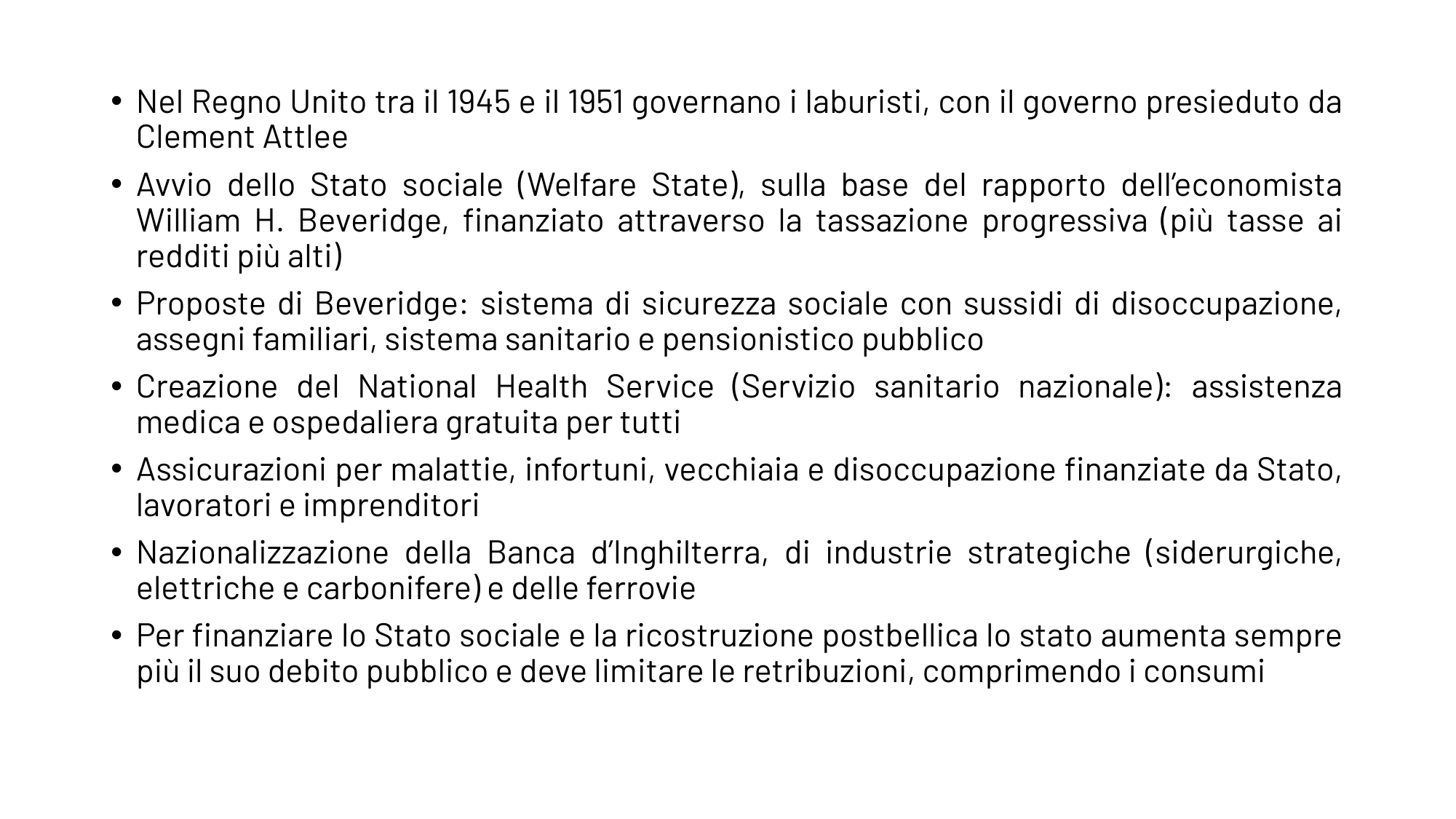

Nel Regno Unito tra il 1945 e il 1951 governano i laburisti, con il governo presieduto da Clement Attlee
Avvio dello Stato sociale (Welfare State), sulla base del rapporto dell’economista William H. Beveridge, finanziato attraverso la tassazione progressiva (più tasse ai redditi più alti)
Proposte di Beveridge: sistema di sicurezza sociale con sussidi di disoccupazione, assegni familiari, sistema sanitario e pensionistico pubblico
Creazione del National Health Service (Servizio sanitario nazionale): assistenza medica e ospedaliera gratuita per tutti
Assicurazioni per malattie, infortuni, vecchiaia e disoccupazione finanziate da Stato, lavoratori e imprenditori
Nazionalizzazione della Banca d’Inghilterra, di industrie strategiche (siderurgiche, elettriche e carbonifere) e delle ferrovie
Per finanziare lo Stato sociale e la ricostruzione postbellica lo stato aumenta sempre più il suo debito pubblico e deve limitare le retribuzioni, comprimendo i consumi